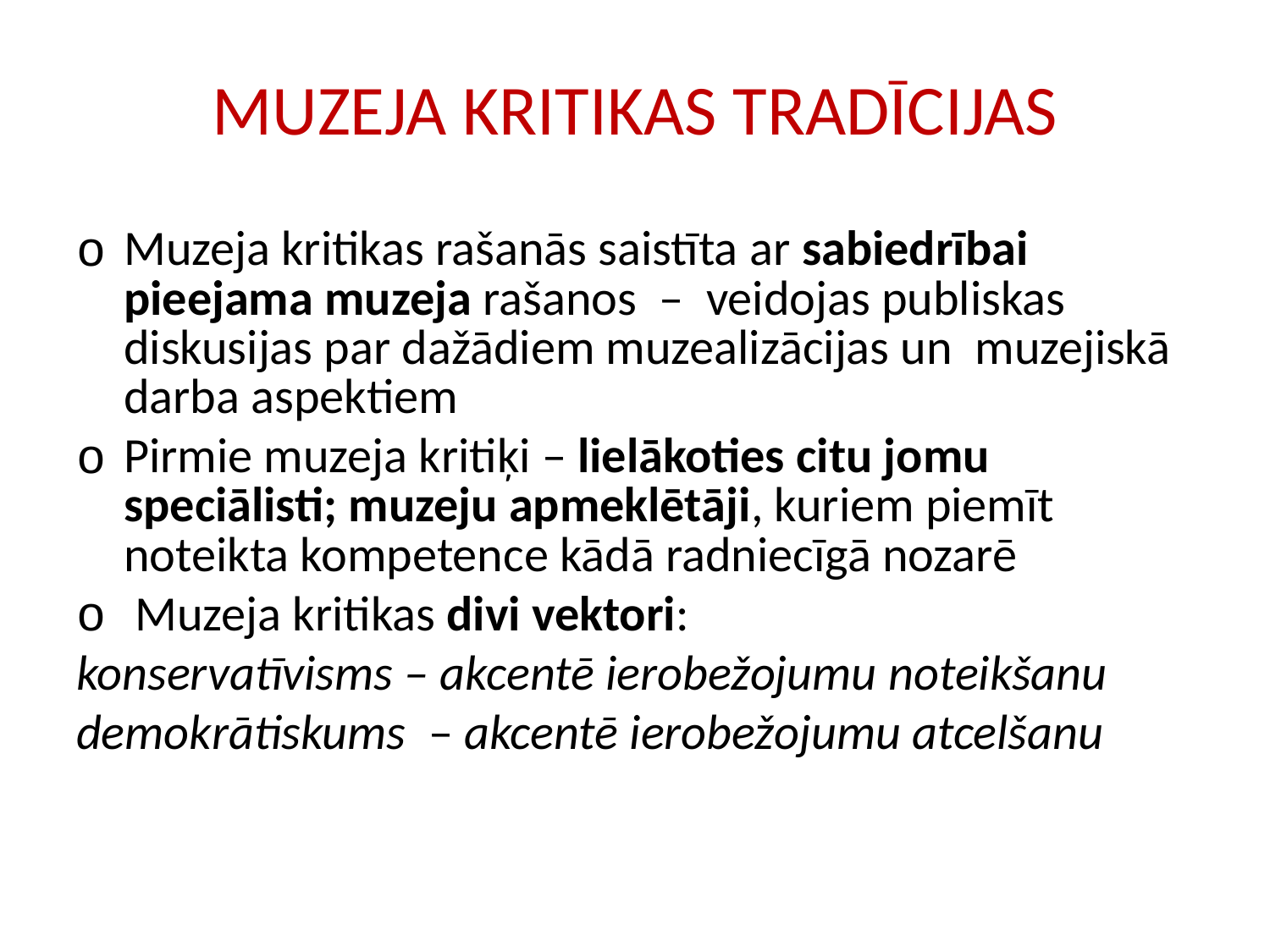

# MUZEJA KRITIKAS TRADĪCIJAS
Muzeja kritikas rašanās saistīta ar sabiedrībai pieejama muzeja rašanos  –  veidojas publiskas diskusijas par dažādiem muzealizācijas un  muzejiskā darba aspektiem
Pirmie muzeja kritiķi – lielākoties citu jomu speciālisti; muzeju apmeklētāji, kuriem piemīt noteikta kompetence kādā radniecīgā nozarē
 Muzeja kritikas divi vektori:
konservatīvisms – akcentē ierobežojumu noteikšanu
demokrātiskums  – akcentē ierobežojumu atcelšanu